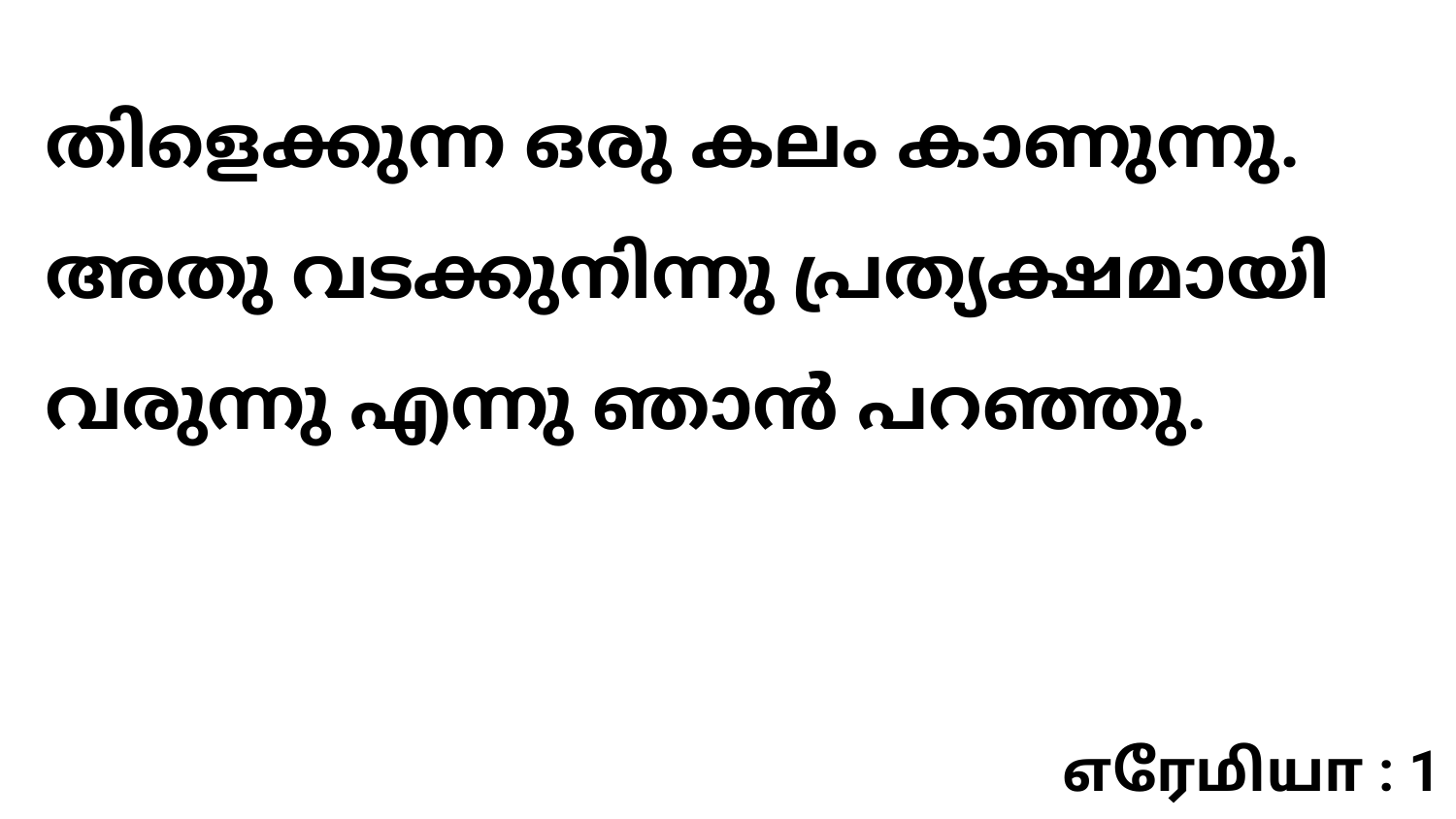

തിളെക്കുന്ന ഒരു കലം കാണുന്നു. അതു വടക്കുനിന്നു പ്രത്യക്ഷമായി വരുന്നു എന്നു ഞാൻ പറഞ്ഞു.
எரேமியா : 1